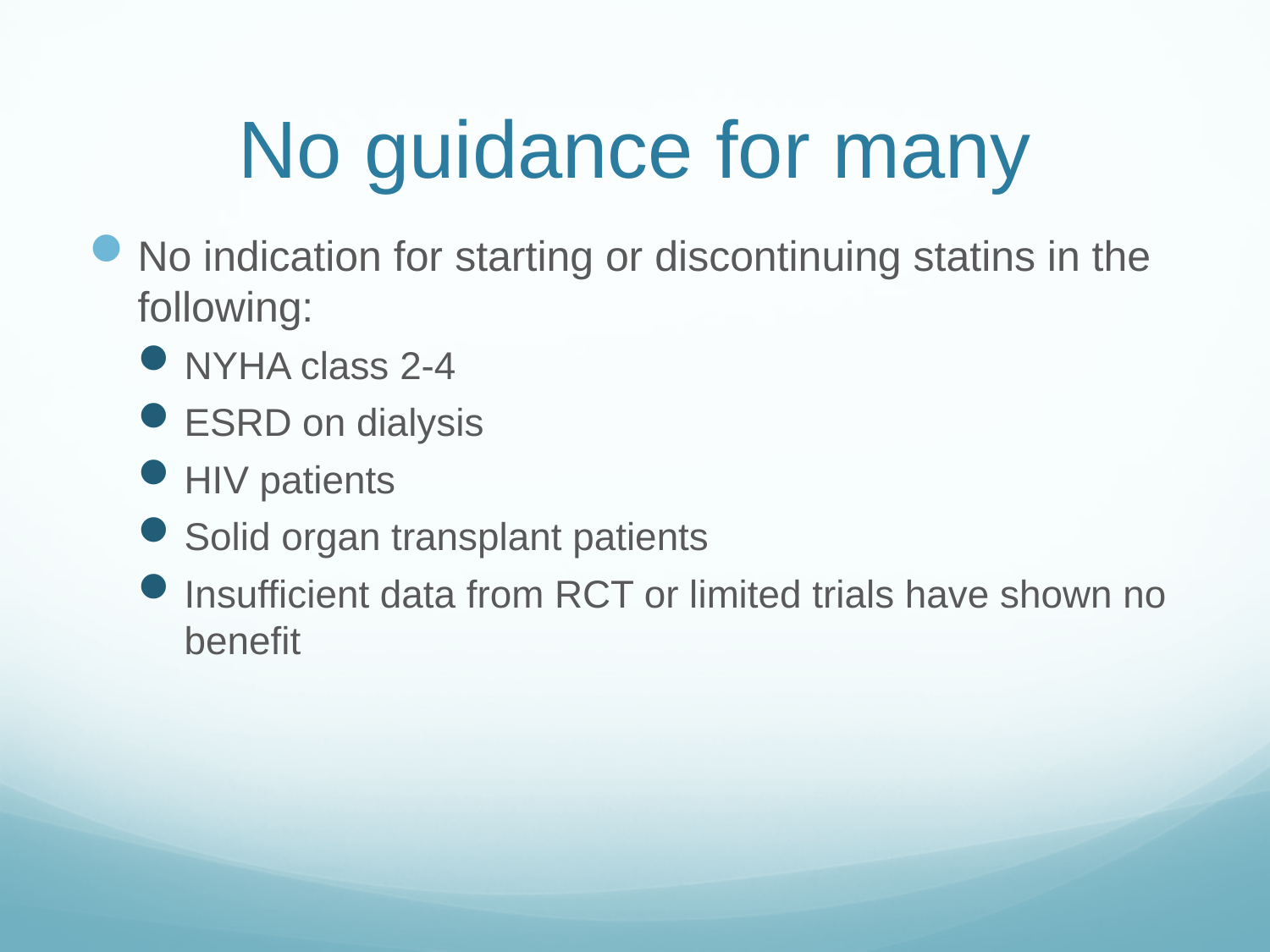

# No guidance for many
No indication for starting or discontinuing statins in the following:
NYHA class 2-4
ESRD on dialysis
HIV patients
Solid organ transplant patients
Insufficient data from RCT or limited trials have shown no benefit